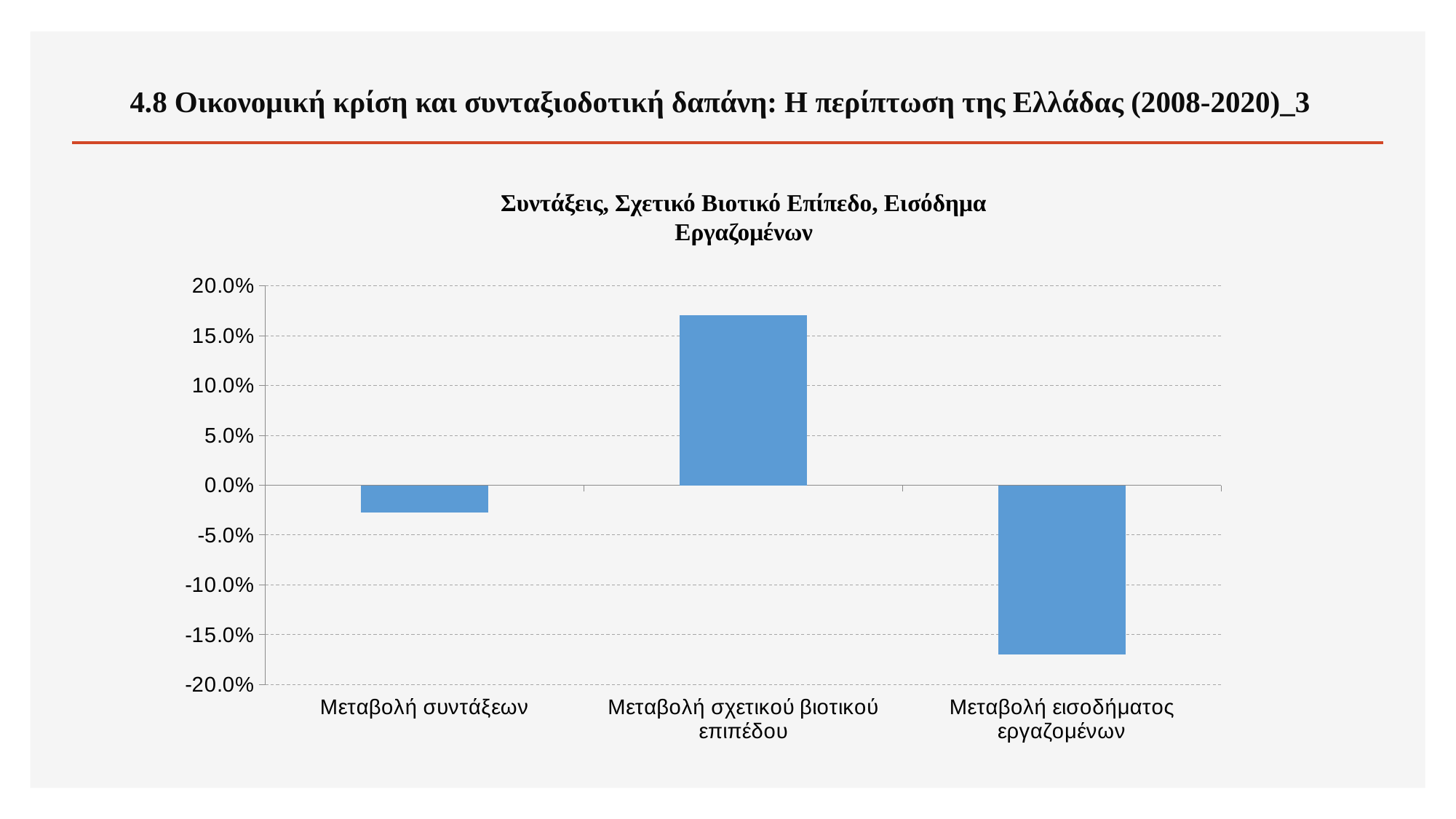

4.8 Οικονομική κρίση και συνταξιοδοτική δαπάνη: Η περίπτωση της Ελλάδας (2008-2020)_3
# Συντάξεις, Σχετικό Βιοτικό Επίπεδο, Εισόδημα Εργαζομένων

### Chart

| Category | Στήλη2 |
|---|---|
| Μεταβολή συντάξεων | -0.027696480823580862 |
| Μεταβολή σχετικού βιοτικού επιπέδου | 0.1707621742298027 |
| Μεταβολή εισοδήματος εργαζομένων | -0.16951235649882712 |